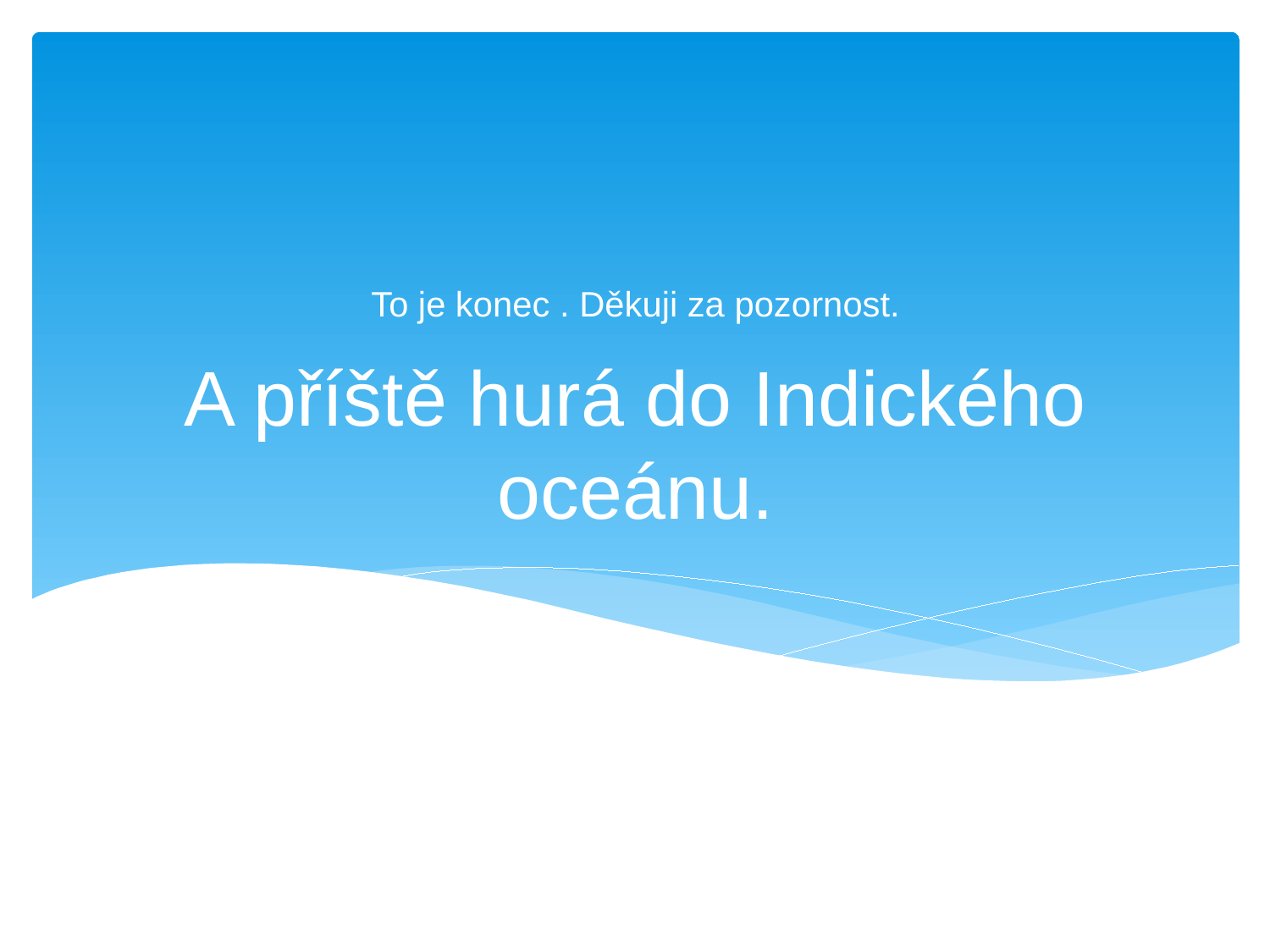

To je konec . Děkuji za pozornost.
# A příště hurá do Indického oceánu.